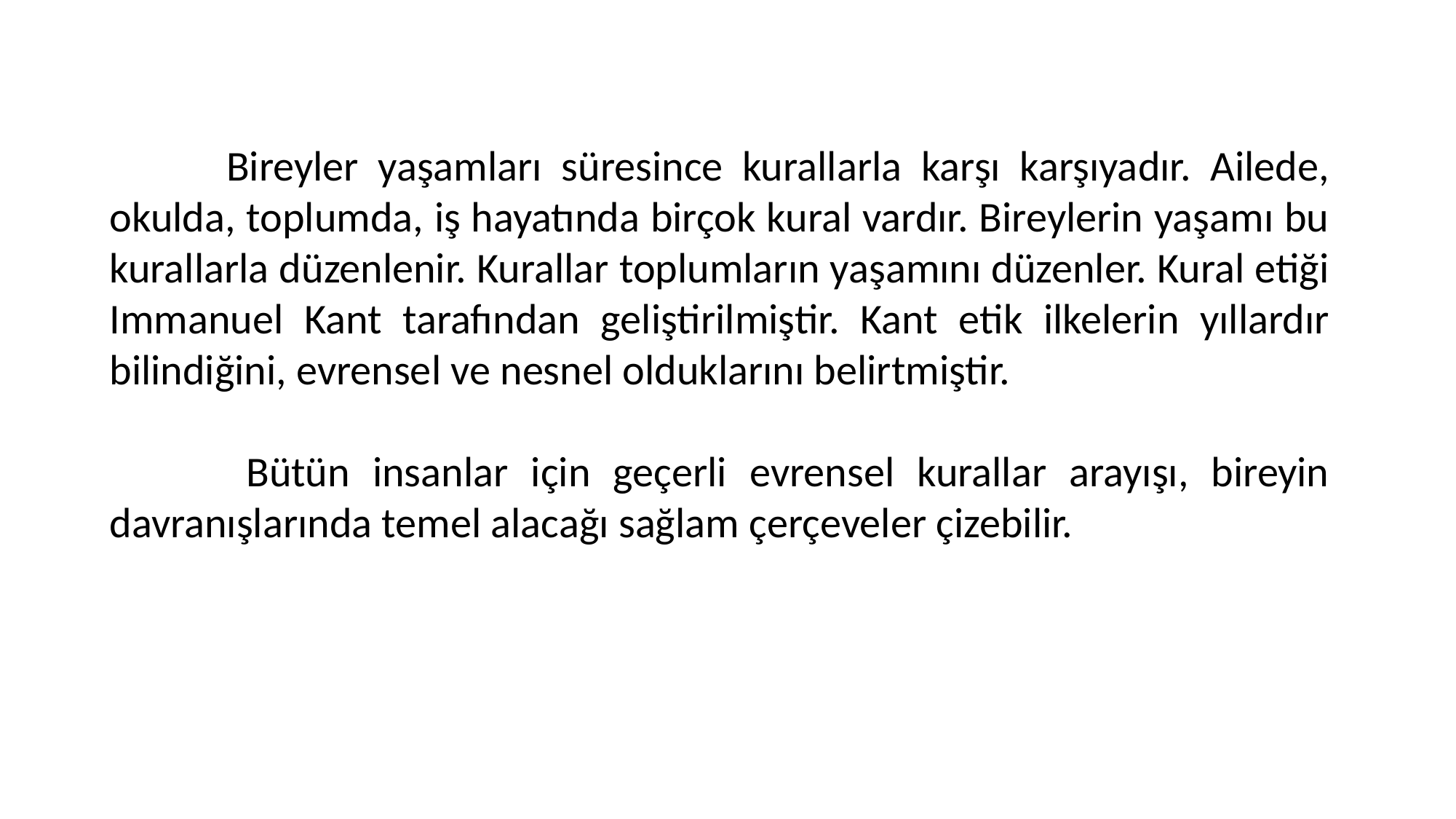

Bireyler yaşamları süresince kurallarla karşı karşıyadır. Ailede, okulda, toplumda, iş hayatında birçok kural vardır. Bireylerin yaşamı bu kurallarla düzenlenir. Kurallar toplumların yaşamını düzenler. Kural etiği Immanuel Kant tarafından geliştirilmiştir. Kant etik ilkelerin yıllardır bilindiğini, evrensel ve nesnel olduklarını belirtmiştir.

      Bütün insanlar için geçerli evrensel kurallar arayışı, bireyin davranışlarında temel alacağı sağlam çerçeveler çizebilir.